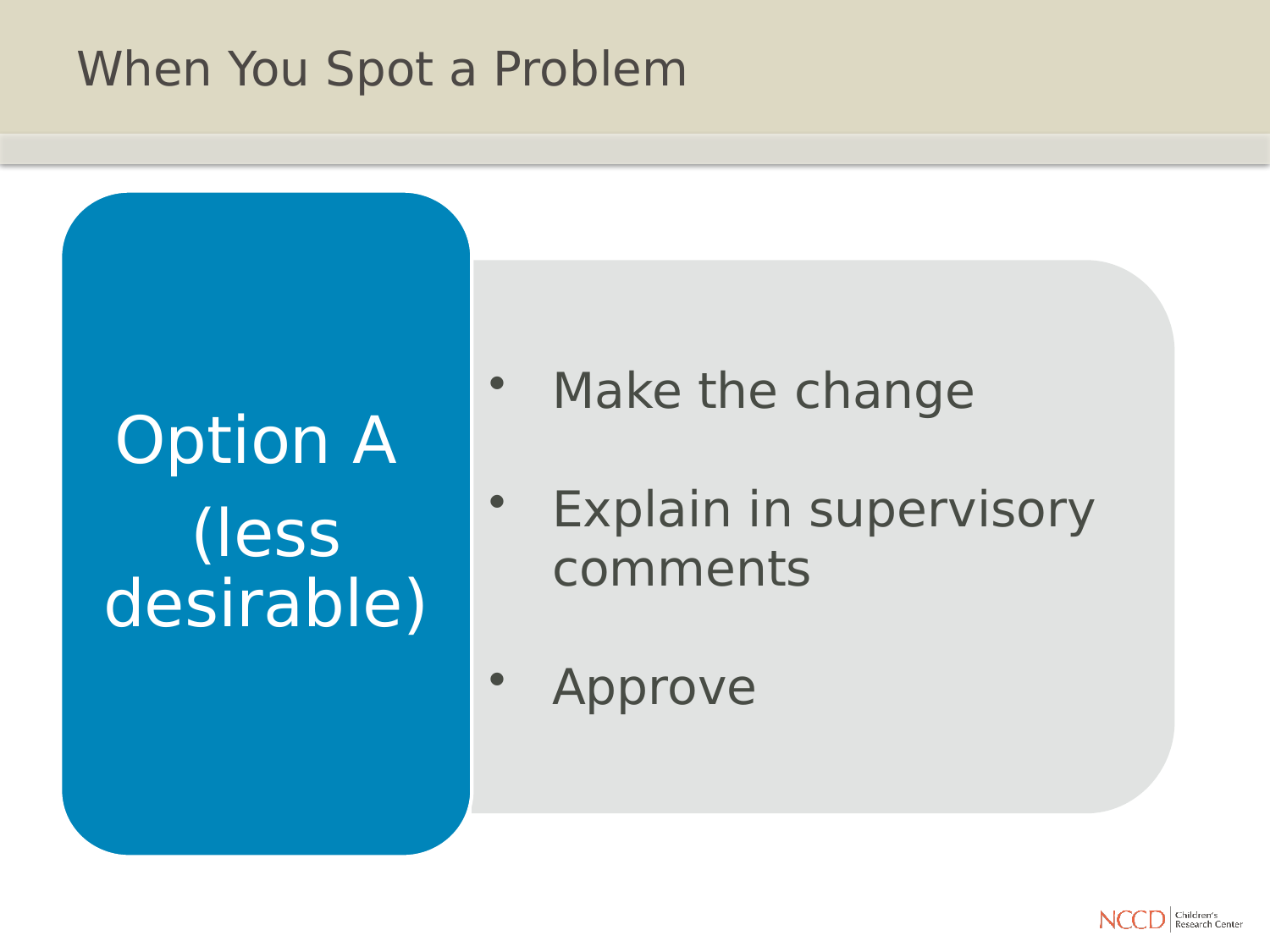

# When You Spot a Problem
Option A
(less desirable)
Make the change

Explain in supervisory comments

Approve